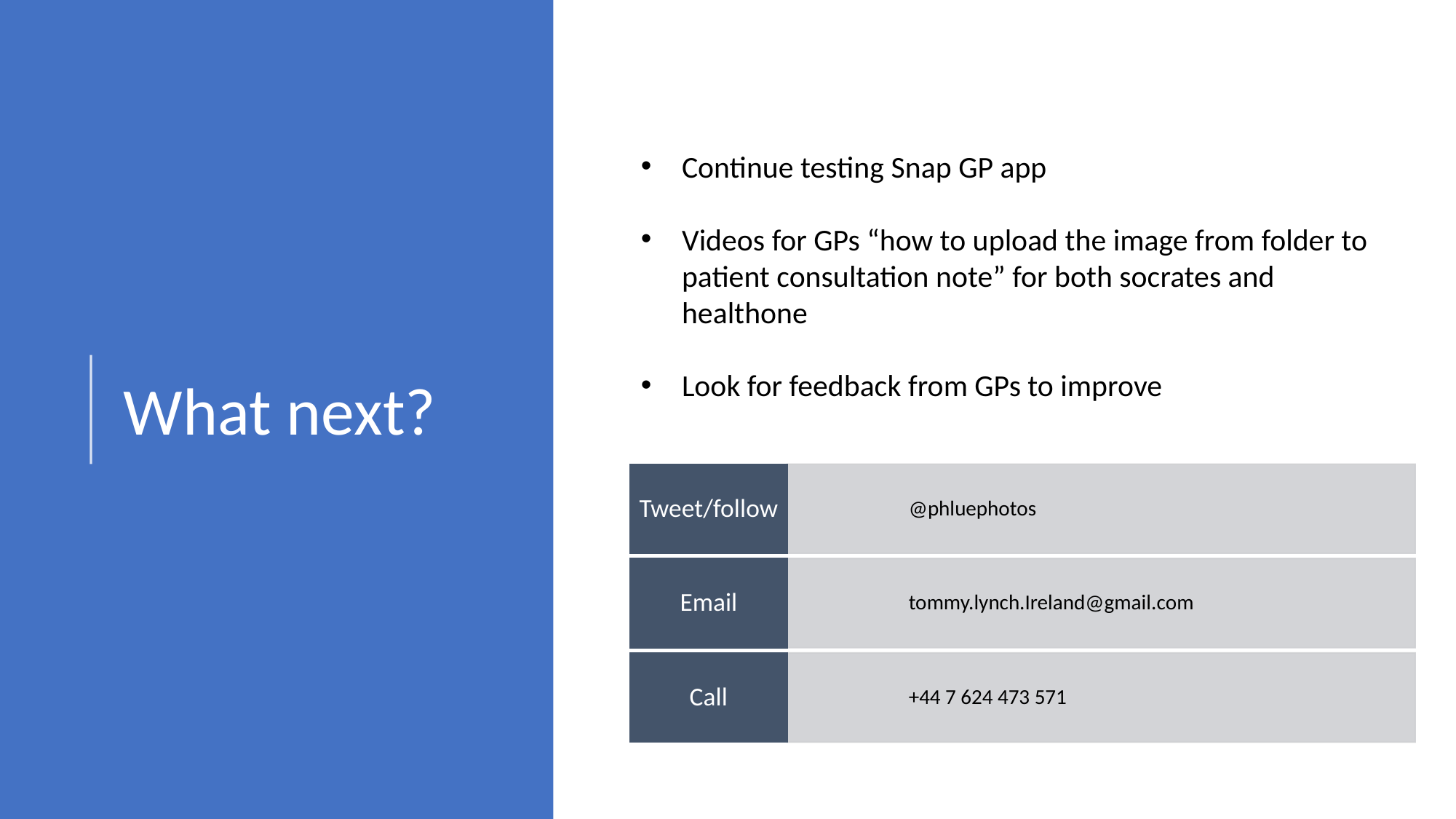

# What next?
Continue testing Snap GP app

Videos for GPs “how to upload the image from folder to patient consultation note” for both socrates and healthone

Look for feedback from GPs to improve
	@phluephotos
Tweet/follow
	tommy.lynch.Ireland@gmail.com
Email
	+44 7 624 473 571
Call